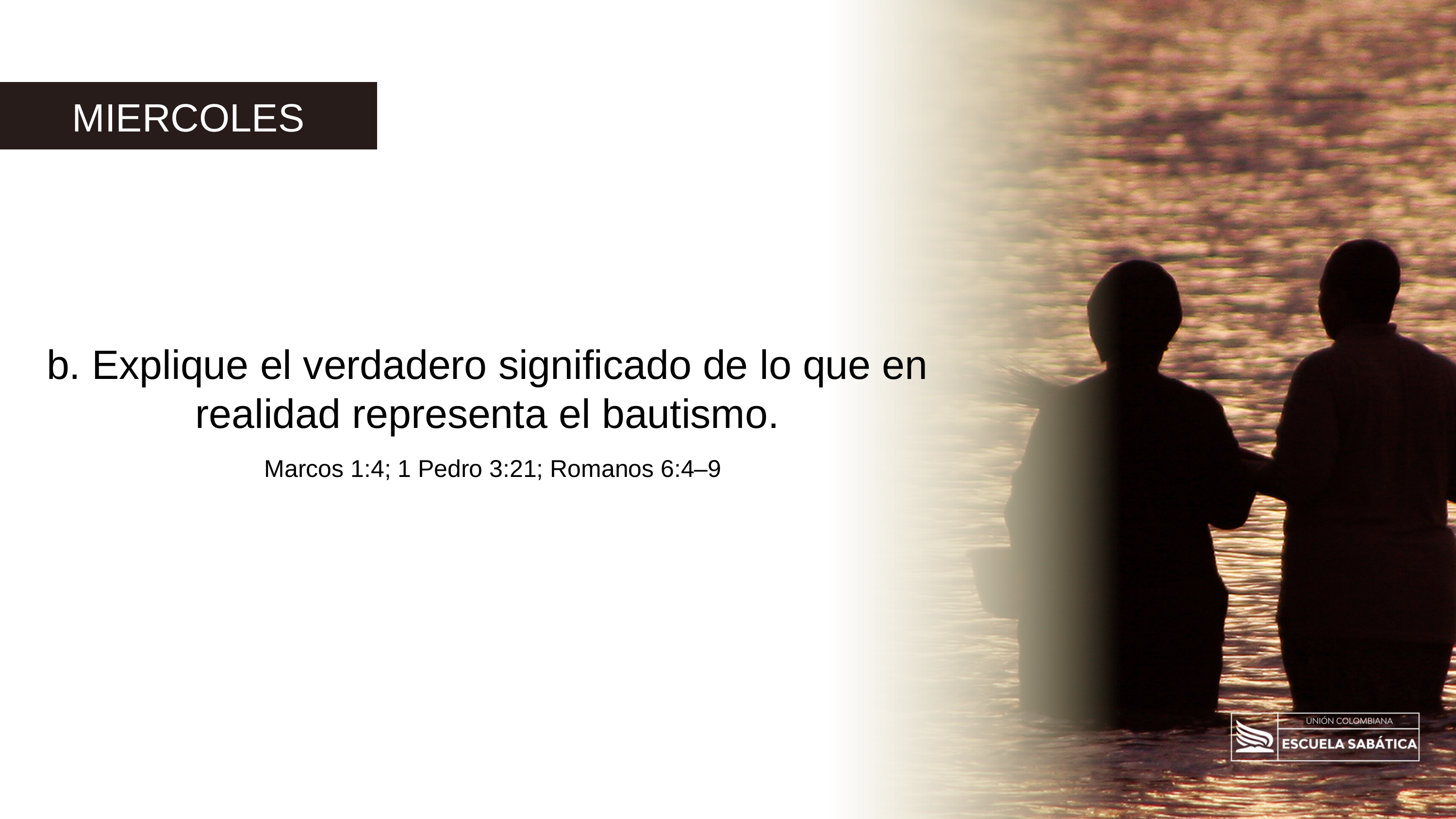

MIERCOLES
b. Explique el verdadero significado de lo que en realidad representa el bautismo.
 Marcos 1:4; 1 Pedro 3:21; Romanos 6:4–9